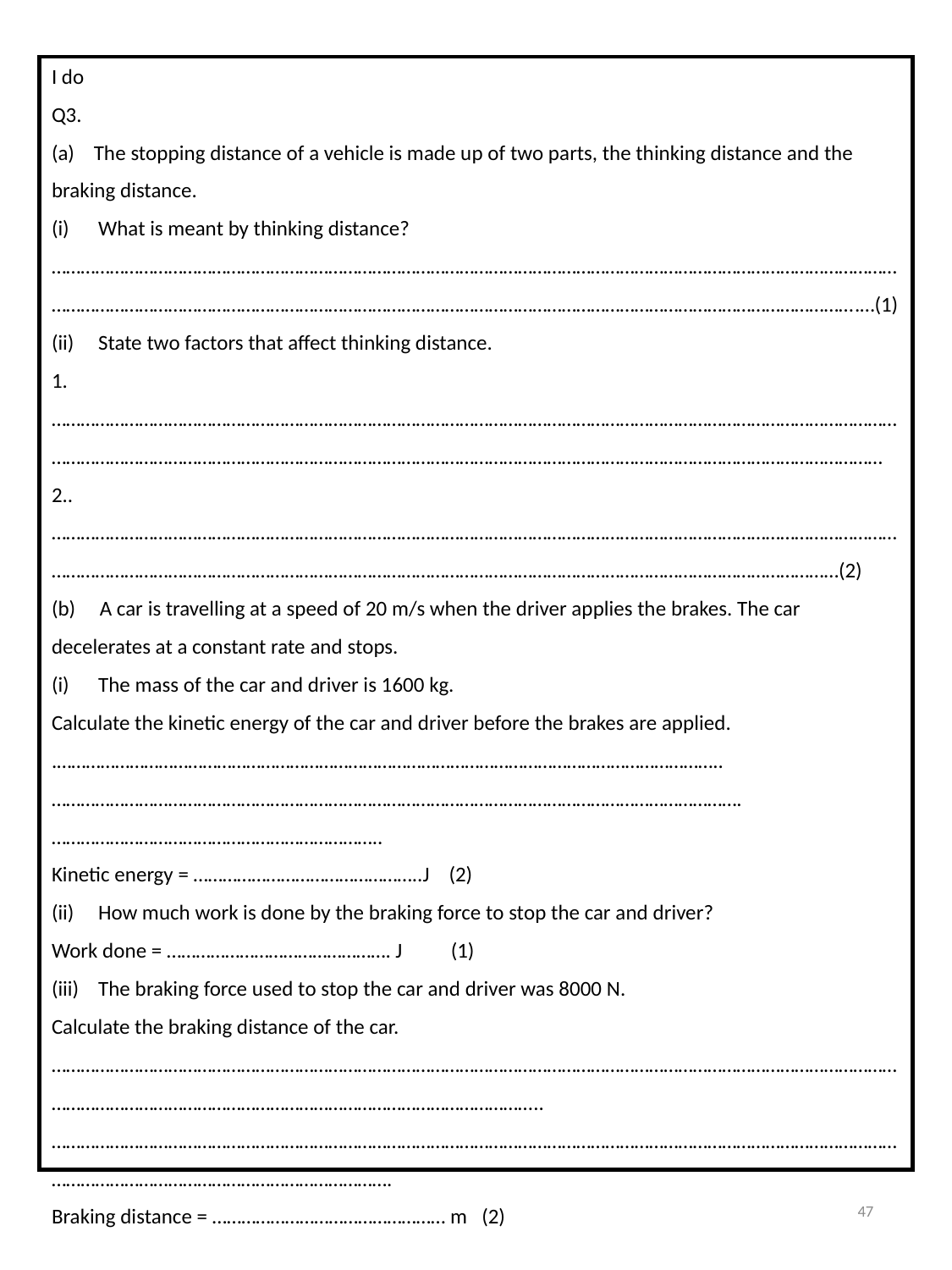

I do
Q3.
(a)    The stopping distance of a vehicle is made up of two parts, the thinking distance and the braking distance.
(i)      What is meant by thinking distance?
…………………………………………………………………………………………………………………………………………………………………………………………………………………………………………………………………………………………………………….…(1)
(ii)     State two factors that affect thinking distance.
1.…………………………………………………………………………………………………………………………………………………………………………………………………………………………………………………………………………………………………………………
2..…………………………………………………………………………………………………………………………………………………………………………………………………………………………………………………………………………………………………………(2)
(b)     A car is travelling at a speed of 20 m/s when the driver applies the brakes. The car decelerates at a constant rate and stops.
(i)      The mass of the car and driver is 1600 kg.
Calculate the kinetic energy of the car and driver before the brakes are applied.
.………………………………………………………………………………………………………………………..…………………………………………………………………………………………………………………………….…………………………………………………………..
Kinetic energy = ………………………………………..J    (2)
(ii)     How much work is done by the braking force to stop the car and driver?
Work done = ………………………………………. J          (1)
(iii)    The braking force used to stop the car and driver was 8000 N.
Calculate the braking distance of the car.
…………………………………………………………………………………………………………………………………………………………………………………………………………………………………………………..……………………………………………………………………………………………………………………………………………………………………………………………………………………….
Braking distance = ………………………………………… m   (2)

47